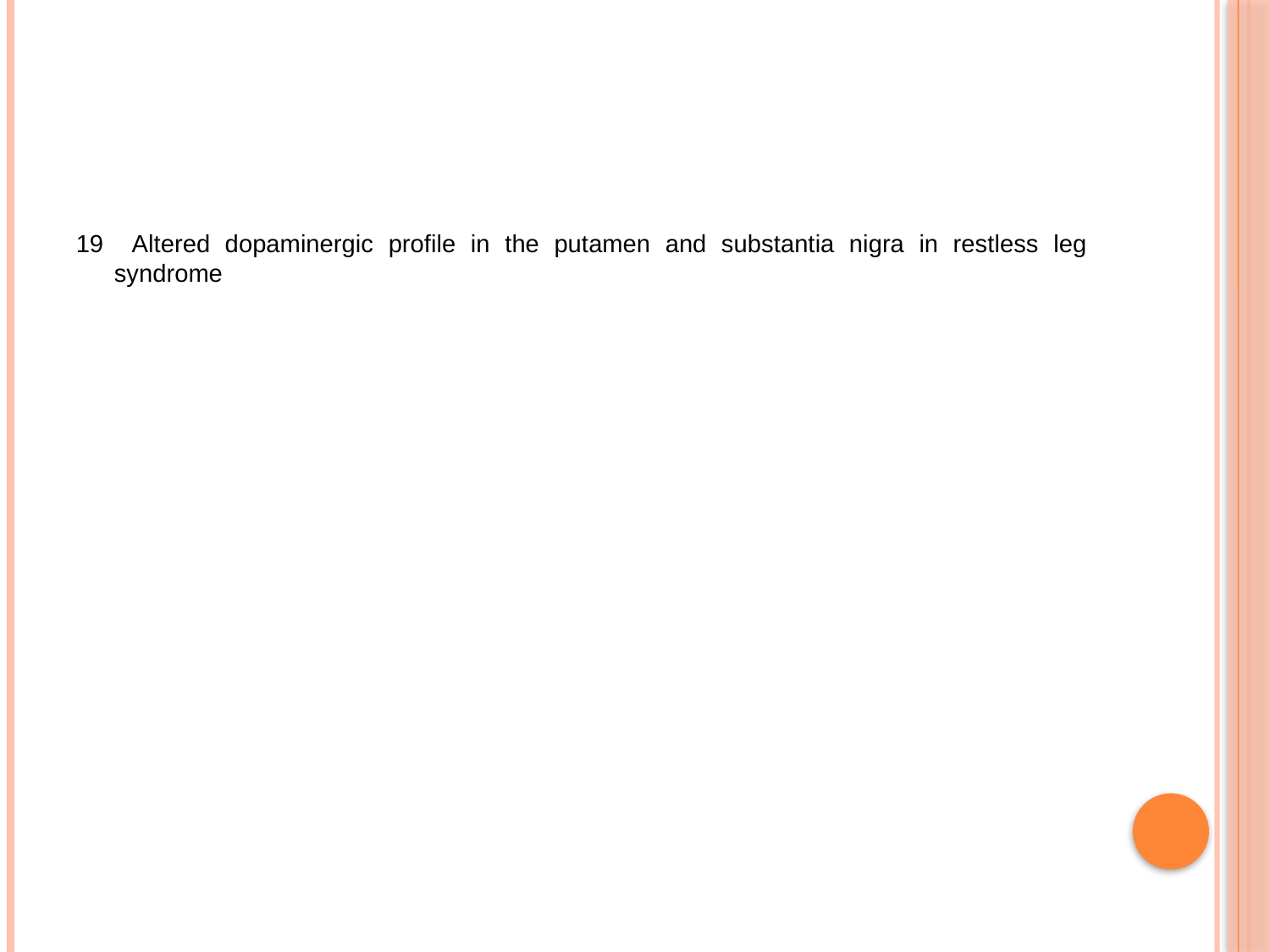

#
19  Altered dopaminergic profile in the putamen and substantia nigra in restless leg syndrome